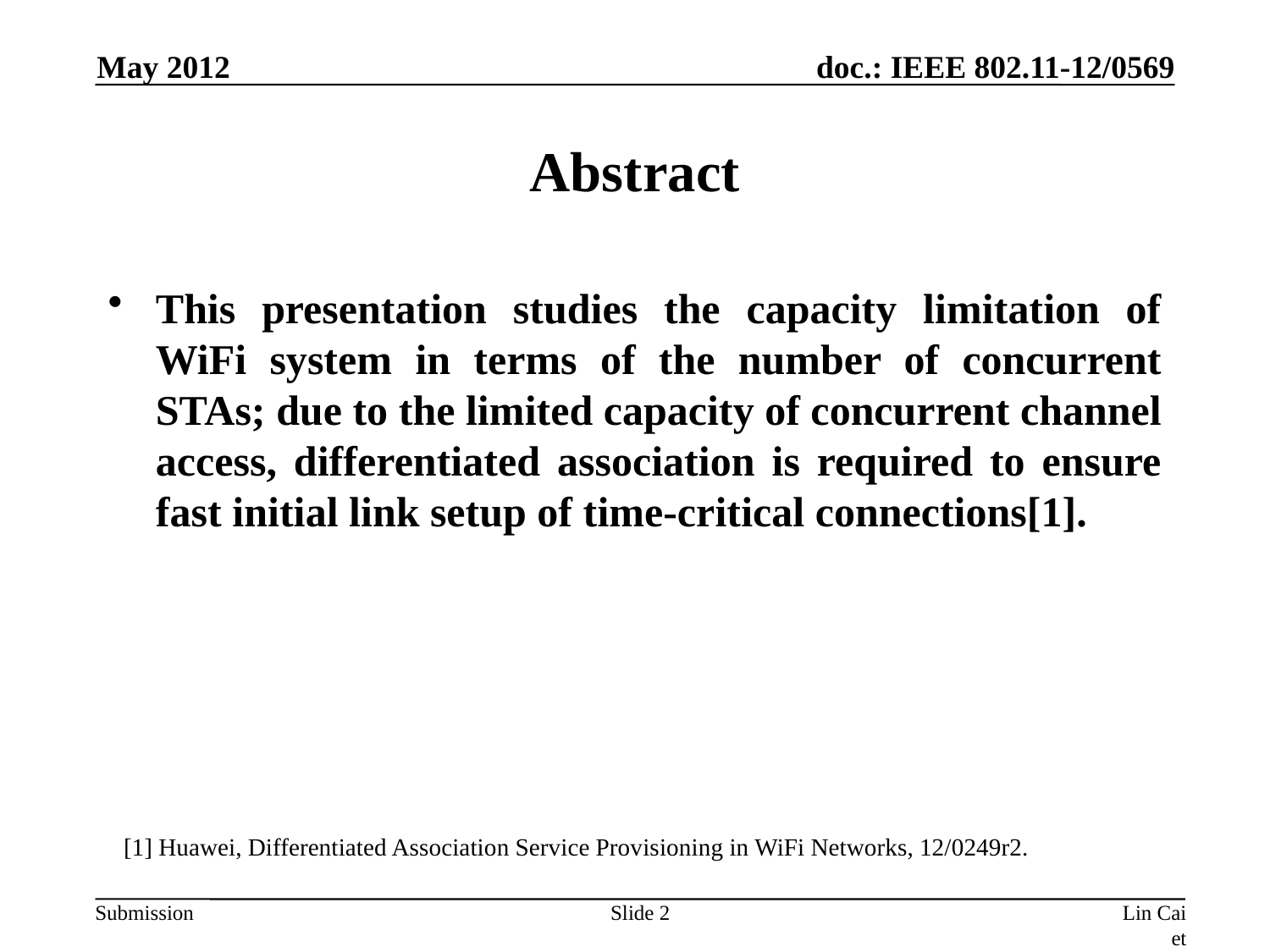

May 2012
# Abstract
This presentation studies the capacity limitation of WiFi system in terms of the number of concurrent STAs; due to the limited capacity of concurrent channel access, differentiated association is required to ensure fast initial link setup of time-critical connections[1].

[1] Huawei, Differentiated Association Service Provisioning in WiFi Networks, 12/0249r2.
Slide 2
Lin Cai et al ,Huawei.